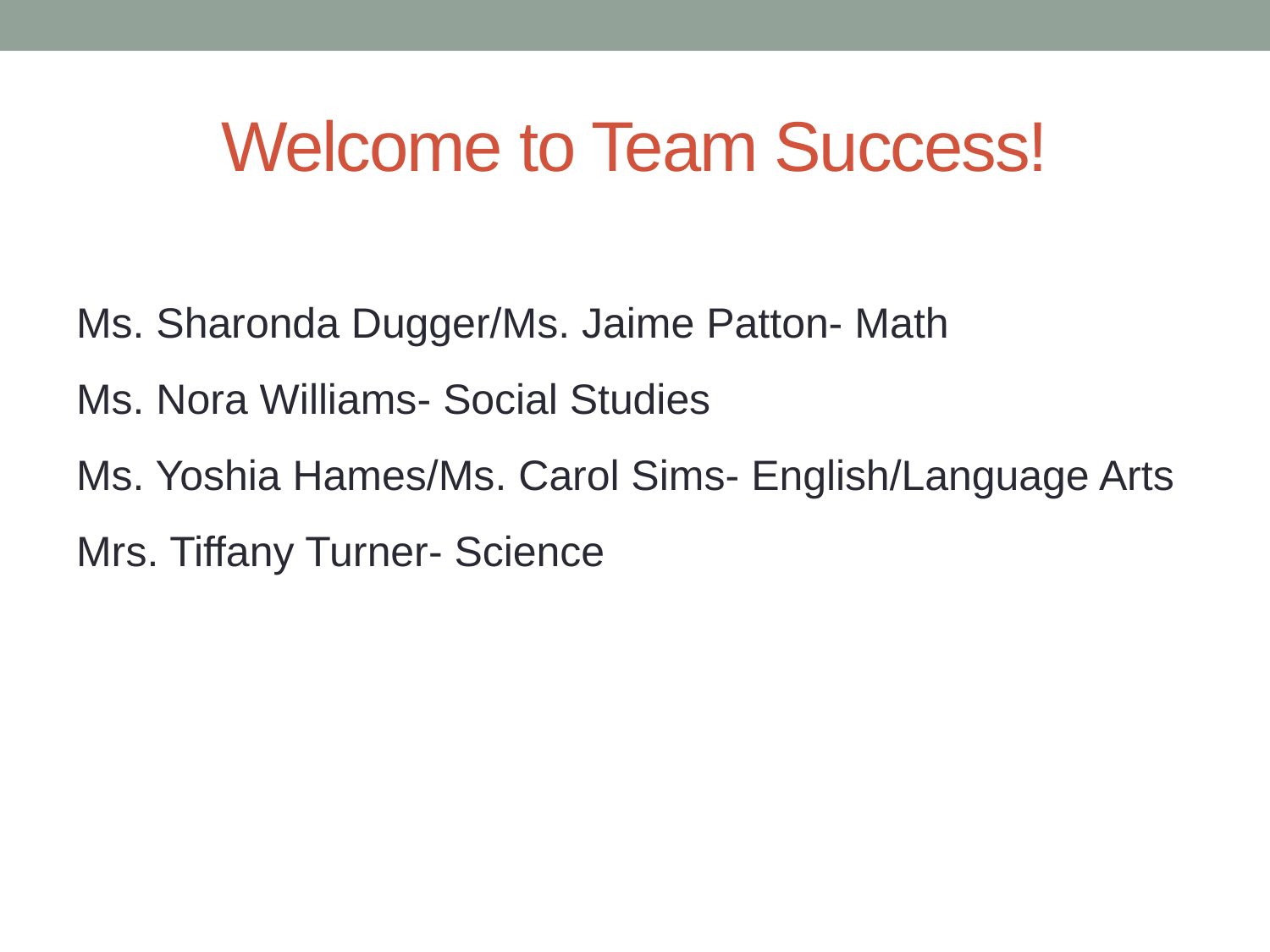

# Welcome to Team Success!
Ms. Sharonda Dugger/Ms. Jaime Patton- Math
Ms. Nora Williams- Social Studies
Ms. Yoshia Hames/Ms. Carol Sims- English/Language Arts
Mrs. Tiffany Turner- Science